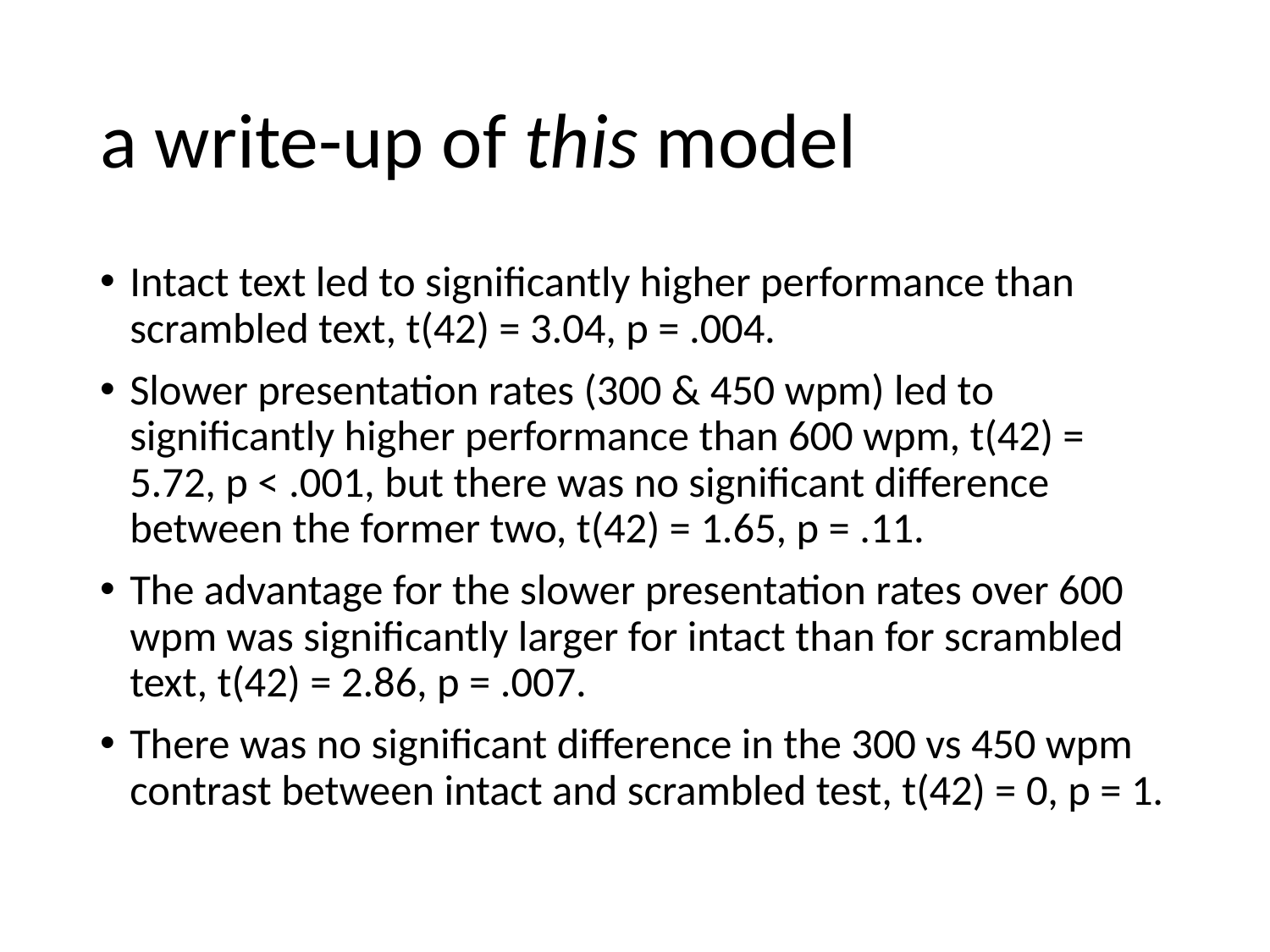

# a write-up of this model
Intact text led to significantly higher performance than scrambled text, t(42) = 3.04, p = .004.
Slower presentation rates (300 & 450 wpm) led to significantly higher performance than 600 wpm, t(42) = 5.72, p < .001, but there was no significant difference between the former two, t(42) = 1.65, p = .11.
The advantage for the slower presentation rates over 600 wpm was significantly larger for intact than for scrambled text, t(42) = 2.86, p = .007.
There was no significant difference in the 300 vs 450 wpm contrast between intact and scrambled test, t(42) = 0, p = 1.